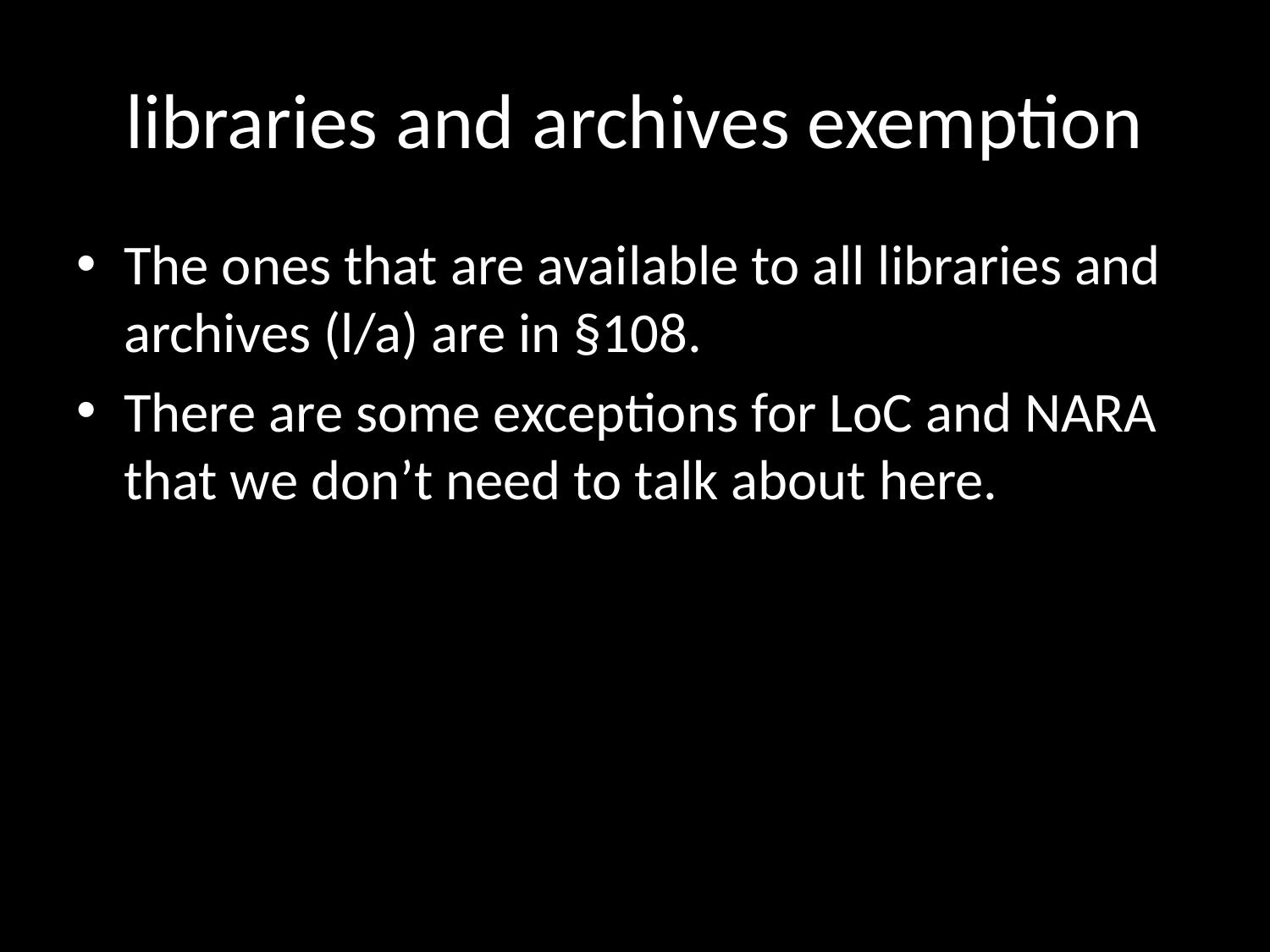

# libraries and archives exemption
The ones that are available to all libraries and archives (l/a) are in §108.
There are some exceptions for LoC and NARA that we don’t need to talk about here.